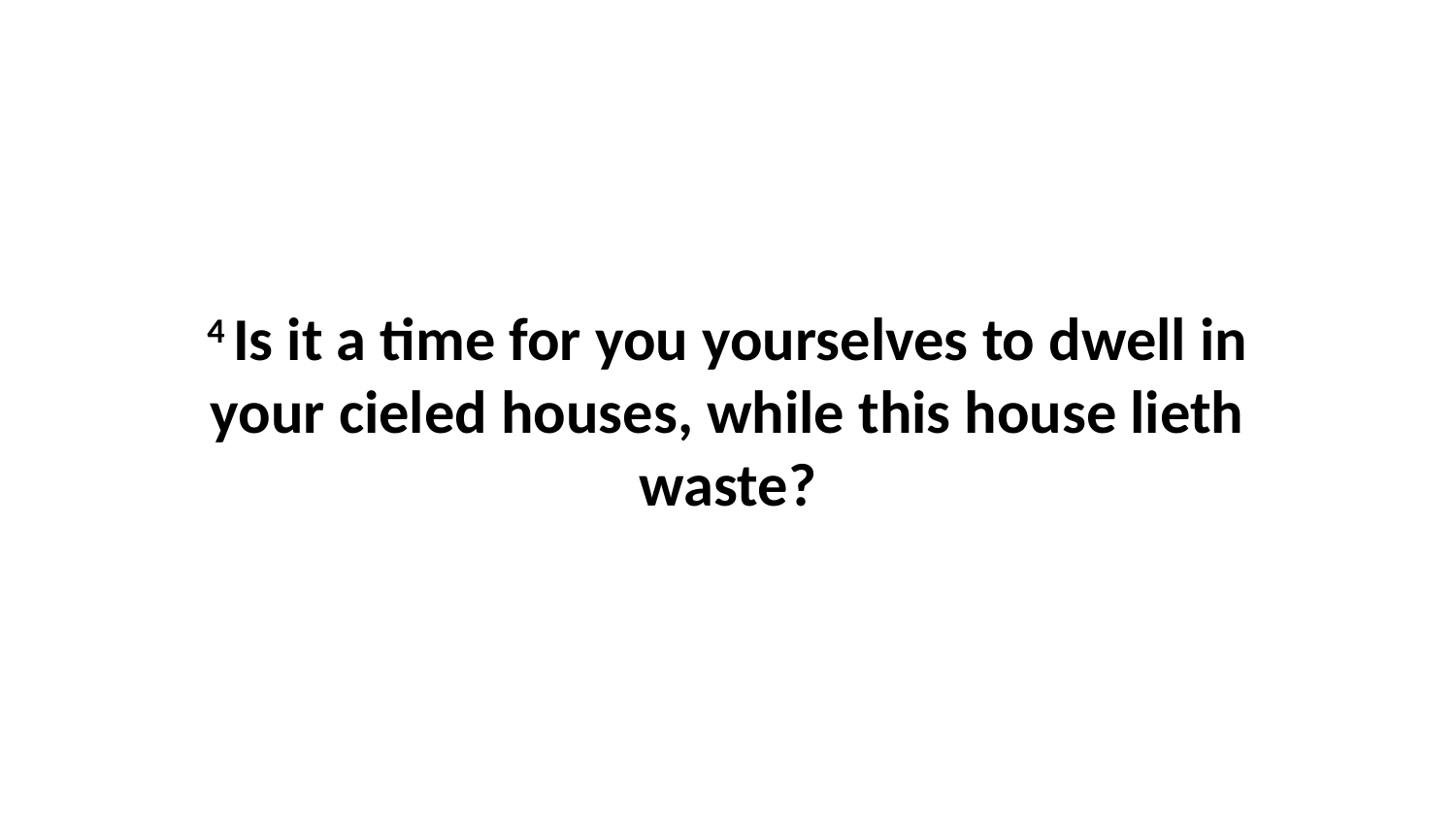

4 Is it a time for you yourselves to dwell in your cieled houses, while this house lieth waste?